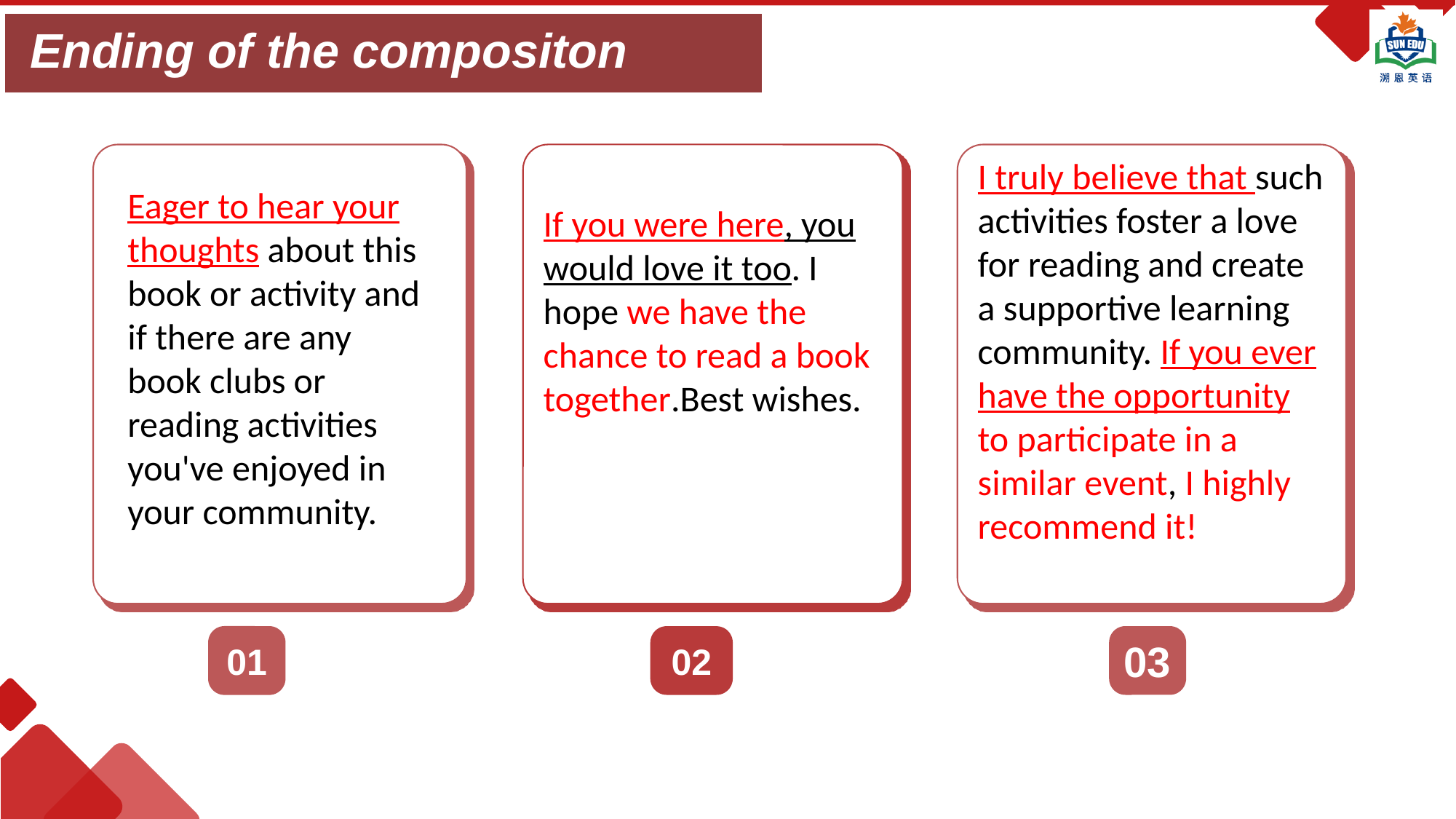

Ending of the compositon

If you were here, you would love it too. I hope we have the chance to read a book together.Best wishes.

I truly believe that such activities foster a love for reading and create a supportive learning community. If you ever have the opportunity to participate in a similar event, I highly recommend it!
Eager to hear your thoughts about this book or activity and if there are any book clubs or reading activities you've enjoyed in your community.
01
03
02